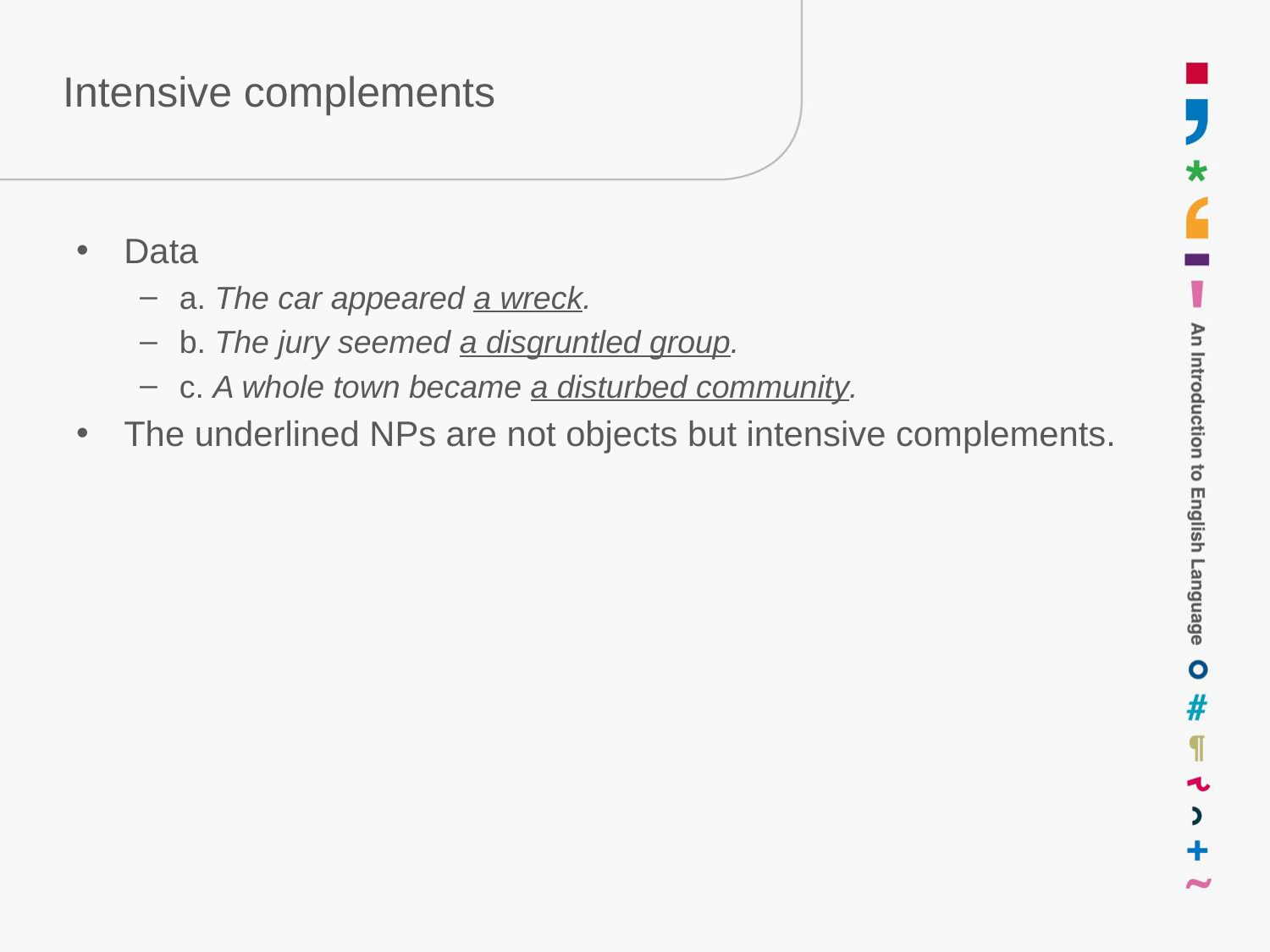

# Intensive complements
Data
a. The car appeared a wreck.
b. The jury seemed a disgruntled group.
c. A whole town became a disturbed community.
The underlined NPs are not objects but intensive complements.